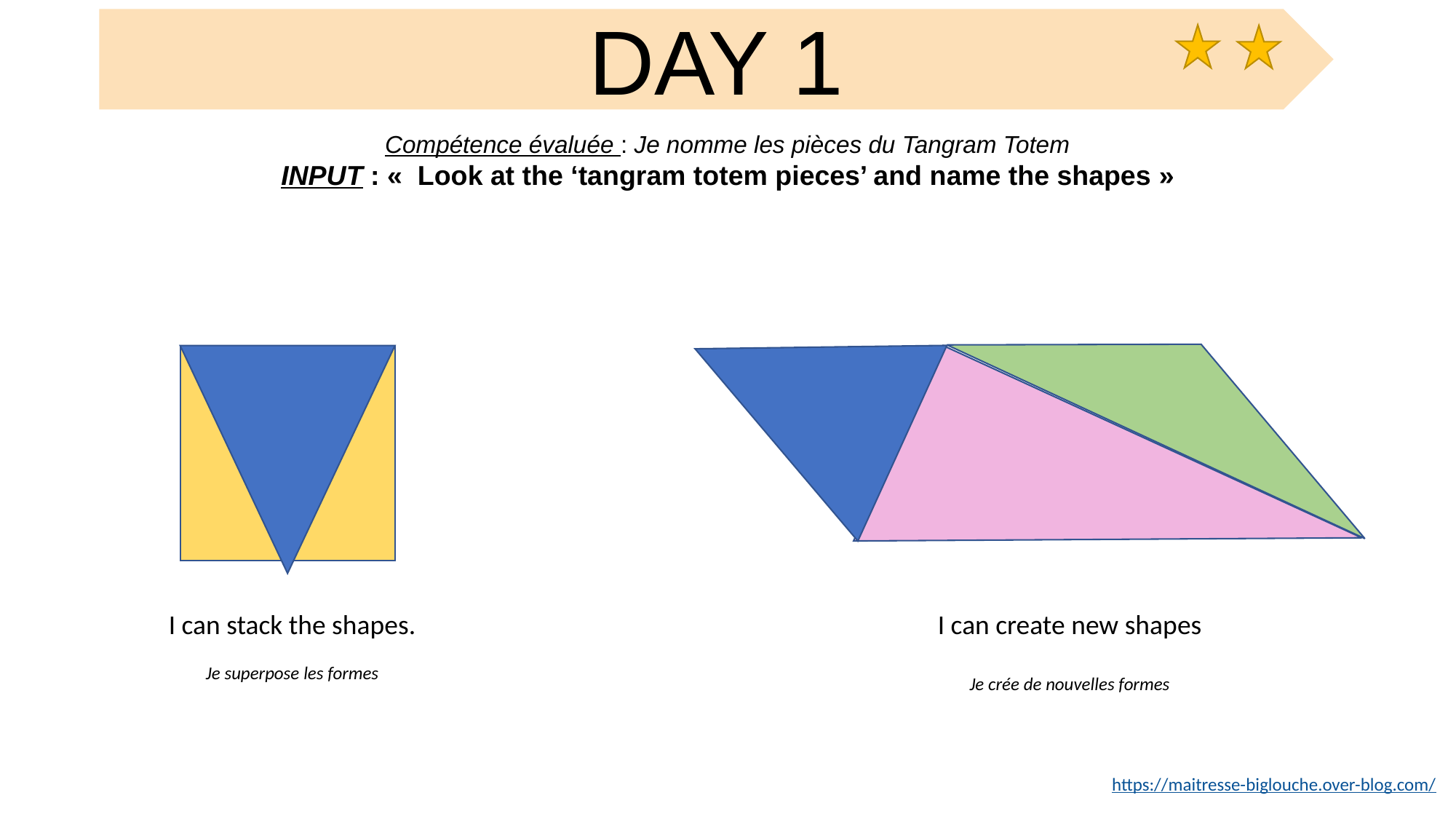

DAY 1

Compétence évaluée : Je nomme les pièces du Tangram Totem
INPUT : «  Look at the ‘tangram totem pieces’ and name the shapes »

I can create new shapes

Je crée de nouvelles formes

I can stack the shapes.

Je superpose les formes
https://maitresse-biglouche.over-blog.com/